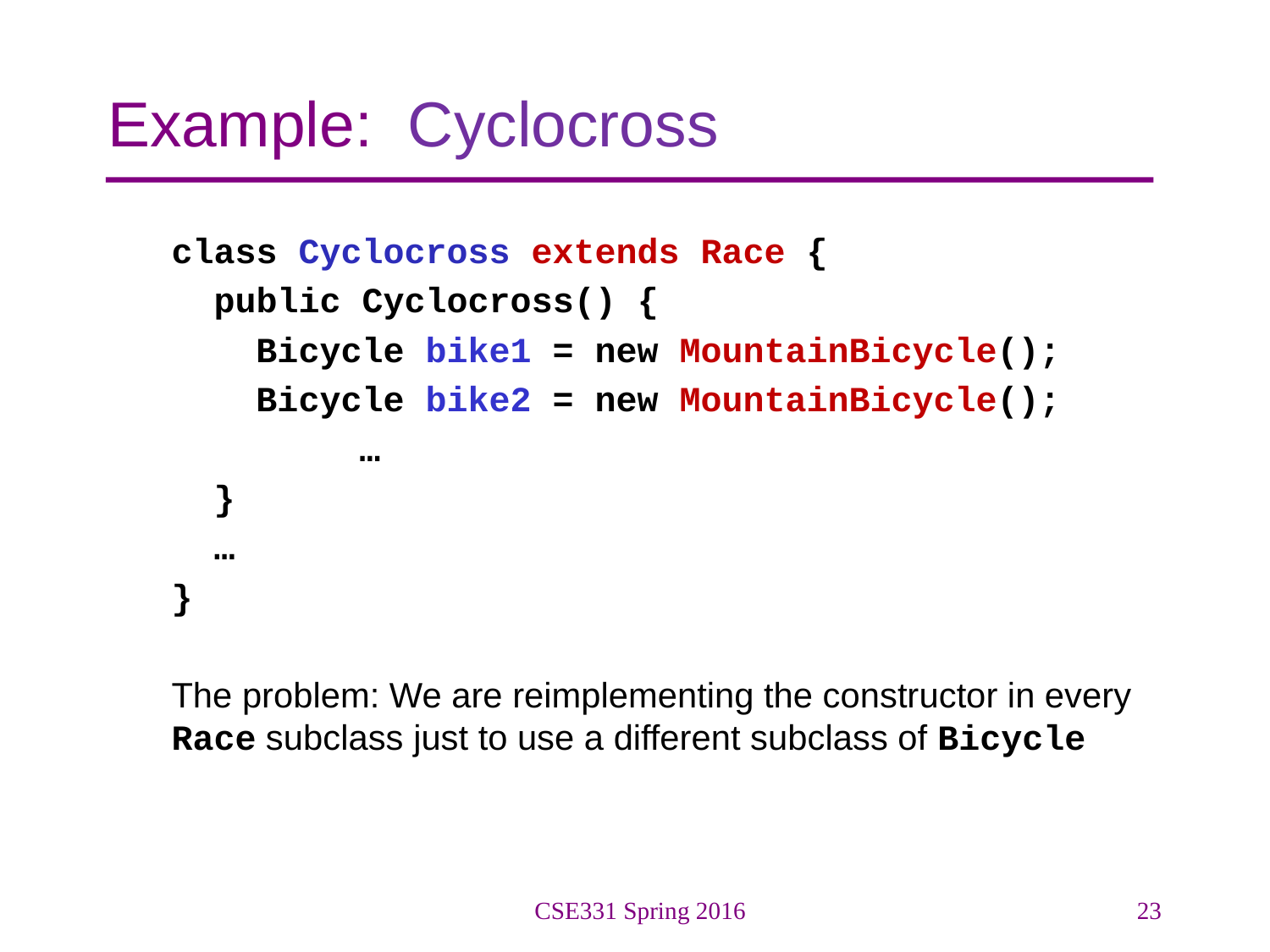

# Example:  Cyclocross
class Cyclocross extends Race {
  public Cyclocross() {
    Bicycle bike1 = new MountainBicycle();
    Bicycle bike2 = new MountainBicycle();
		 …
  }
  …
}

The problem: We are reimplementing the constructor in every Race subclass just to use a different subclass of Bicycle

CSE331 Spring 2016
23